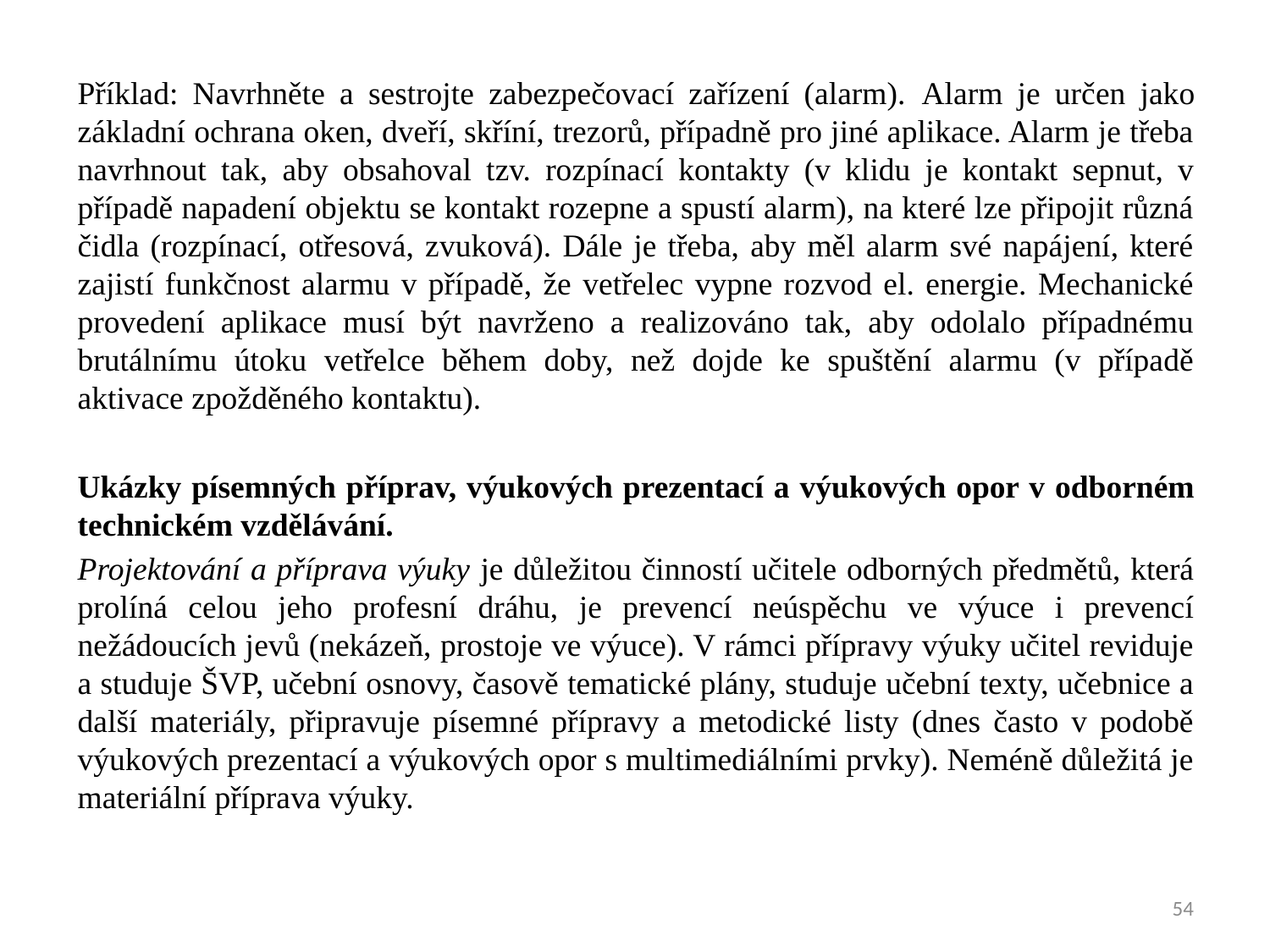

Příklad: Navrhněte a sestrojte zabezpečovací zařízení (alarm). Alarm je určen jako základní ochrana oken, dveří, skříní, trezorů, případně pro jiné aplikace. Alarm je třeba navrhnout tak, aby obsahoval tzv. rozpínací kontakty (v klidu je kontakt sepnut, v případě napadení objektu se kontakt rozepne a spustí alarm), na které lze připojit různá čidla (rozpínací, otřesová, zvuková). Dále je třeba, aby měl alarm své napájení, které zajistí funkčnost alarmu v případě, že vetřelec vypne rozvod el. energie. Mechanické provedení aplikace musí být navrženo a realizováno tak, aby odolalo případnému brutálnímu útoku vetřelce během doby, než dojde ke spuštění alarmu (v případě aktivace zpožděného kontaktu).

Ukázky písemných příprav, výukových prezentací a výukových opor v odborném technickém vzdělávání.
Projektování a příprava výuky je důležitou činností učitele odborných předmětů, která prolíná celou jeho profesní dráhu, je prevencí neúspěchu ve výuce i prevencí nežádoucích jevů (nekázeň, prostoje ve výuce). V rámci přípravy výuky učitel reviduje a studuje ŠVP, učební osnovy, časově tematické plány, studuje učební texty, učebnice a další materiály, připravuje písemné přípravy a metodické listy (dnes často v podobě výukových prezentací a výukových opor s multimediálními prvky). Neméně důležitá je materiální příprava výuky.
54